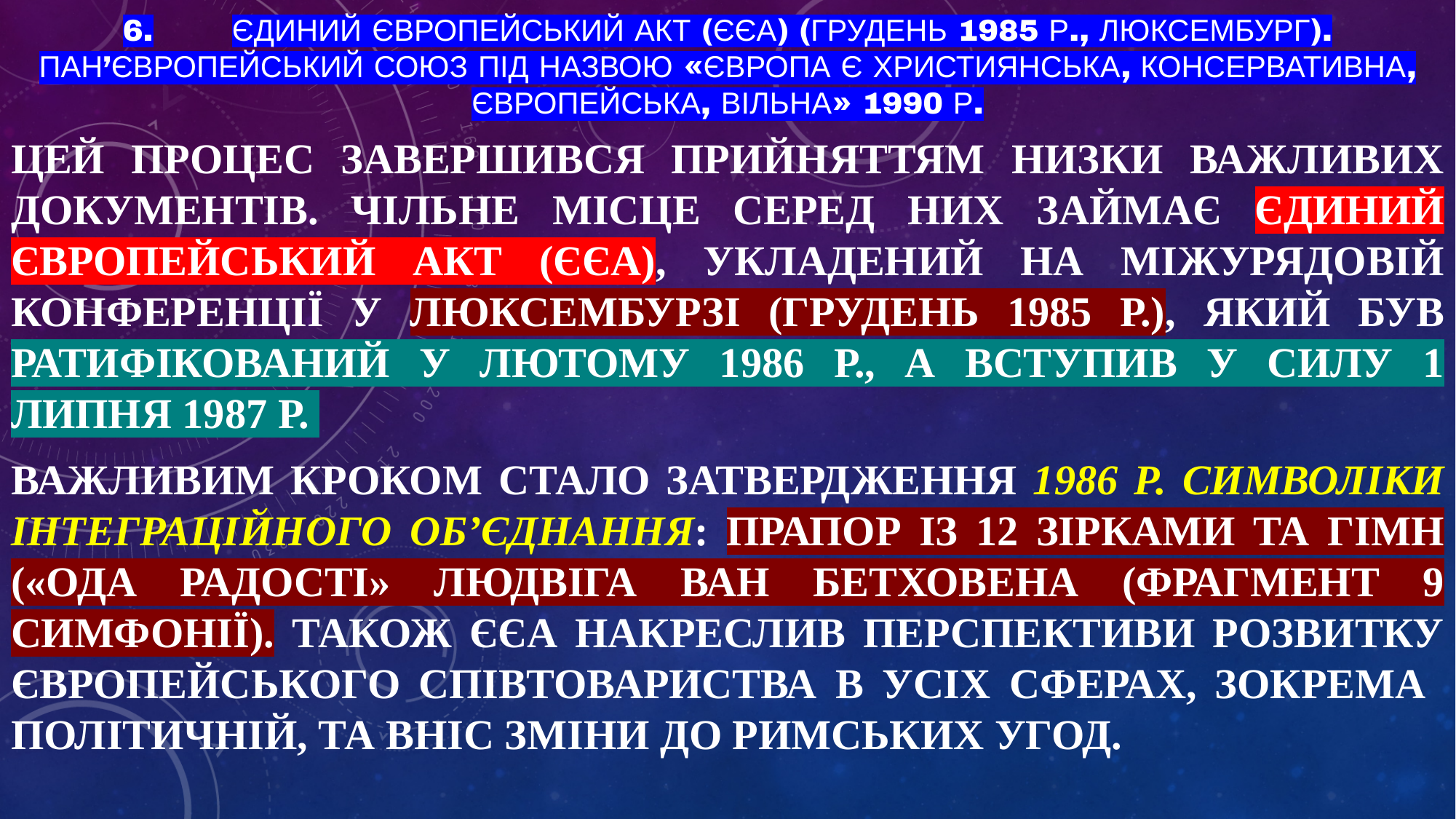

# 6.	Єдиний Європейський Акт (ЄЄА) (грудень 1985 р., Люксембург). Пан’європейський союз під назвою «Європа є християнська, консервативна, європейська, вільна» 1990 р.
Цей процес завершився прийняттям низки важливих документів. Чільне місце серед них займає Єдиний Європейський Акт (ЄЄА), укладений на міжурядовій конференції у Люксембурзі (грудень 1985 р.), який був ратифікований у лютому 1986 р., а вступив у силу 1 липня 1987 р.
Важливим кроком стало затвердження 1986 р. символіки інтеграційного об’єднання: прапор із 12 зірками та гімн («Ода радості» Людвіга Ван Бетховена (фрагмент 9 симфонії). Також ЄЄА накреслив перспективи розвитку європейського співтовариства в усіх сферах, зокрема  політичній, та вніс зміни до Римських угод.